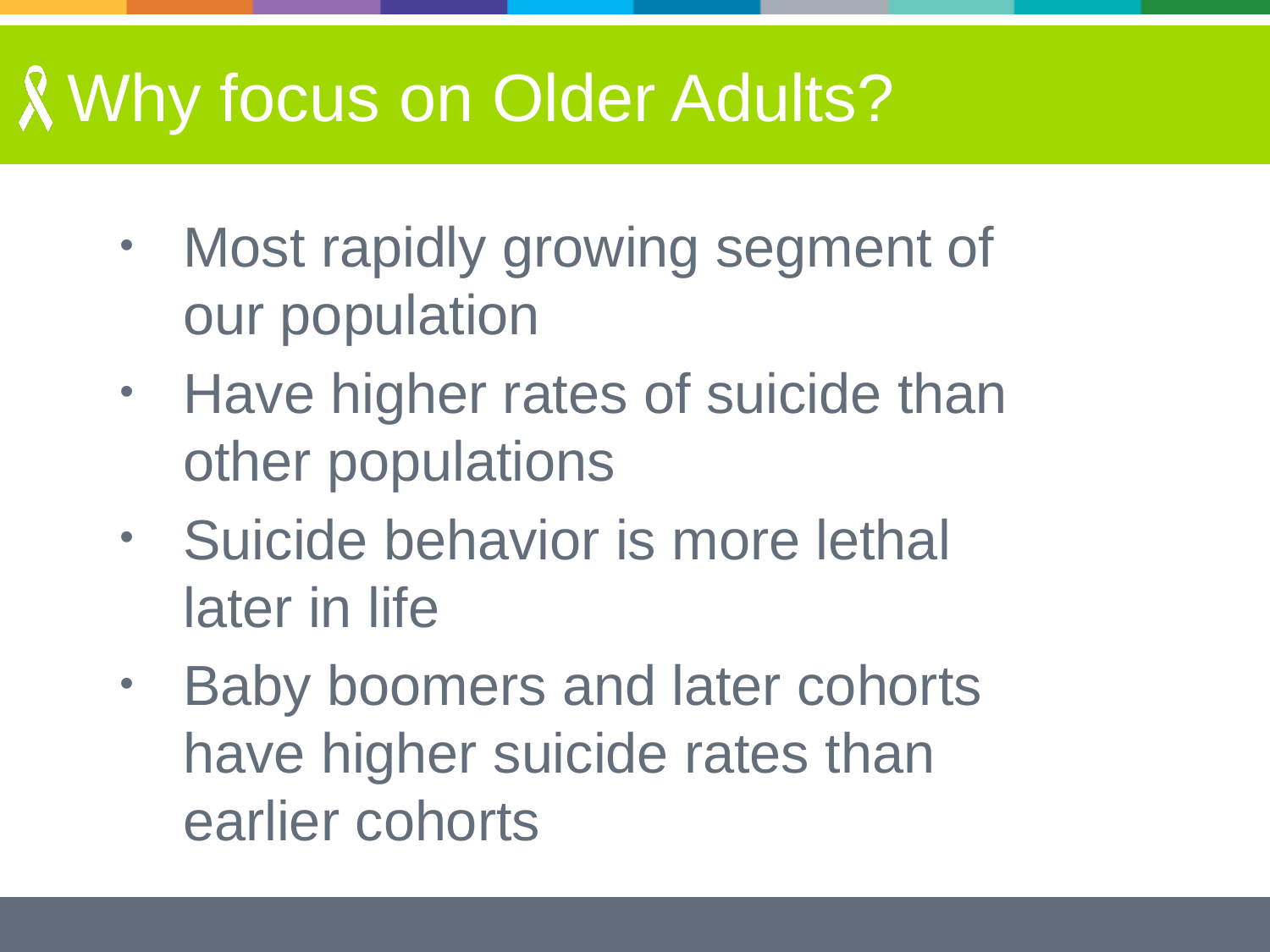

# Why focus on Older Adults?
Most rapidly growing segment of our population
Have higher rates of suicide than other populations
Suicide behavior is more lethal later in life
Baby boomers and later cohorts have higher suicide rates than earlier cohorts